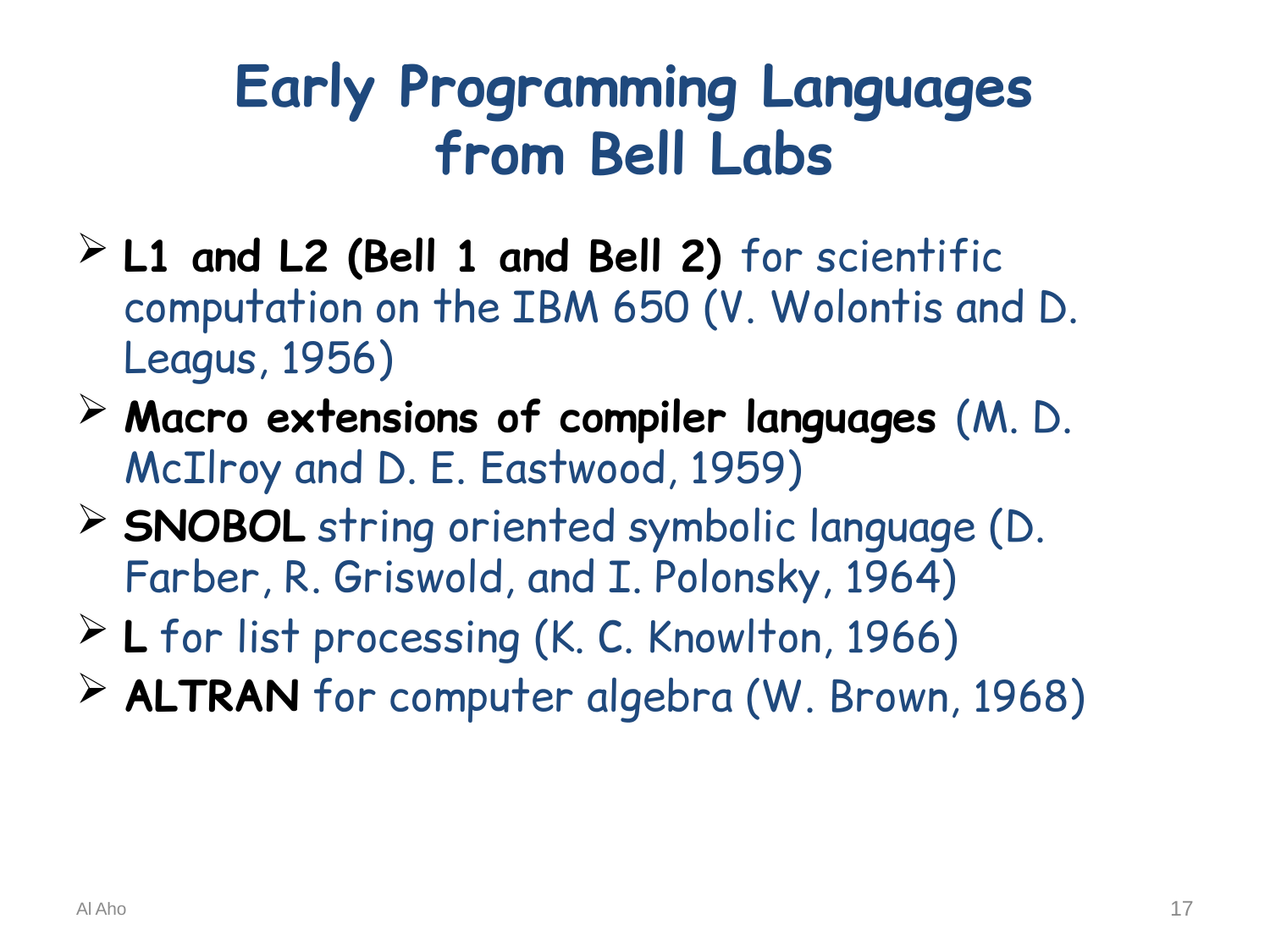

# Early Programming Languages from Bell Labs
L1 and L2 (Bell 1 and Bell 2) for scientific computation on the IBM 650 (V. Wolontis and D. Leagus, 1956)
Macro extensions of compiler languages (M. D. McIlroy and D. E. Eastwood, 1959)
SNOBOL string oriented symbolic language (D. Farber, R. Griswold, and I. Polonsky, 1964)
L for list processing (K. C. Knowlton, 1966)
ALTRAN for computer algebra (W. Brown, 1968)

Al Aho
17